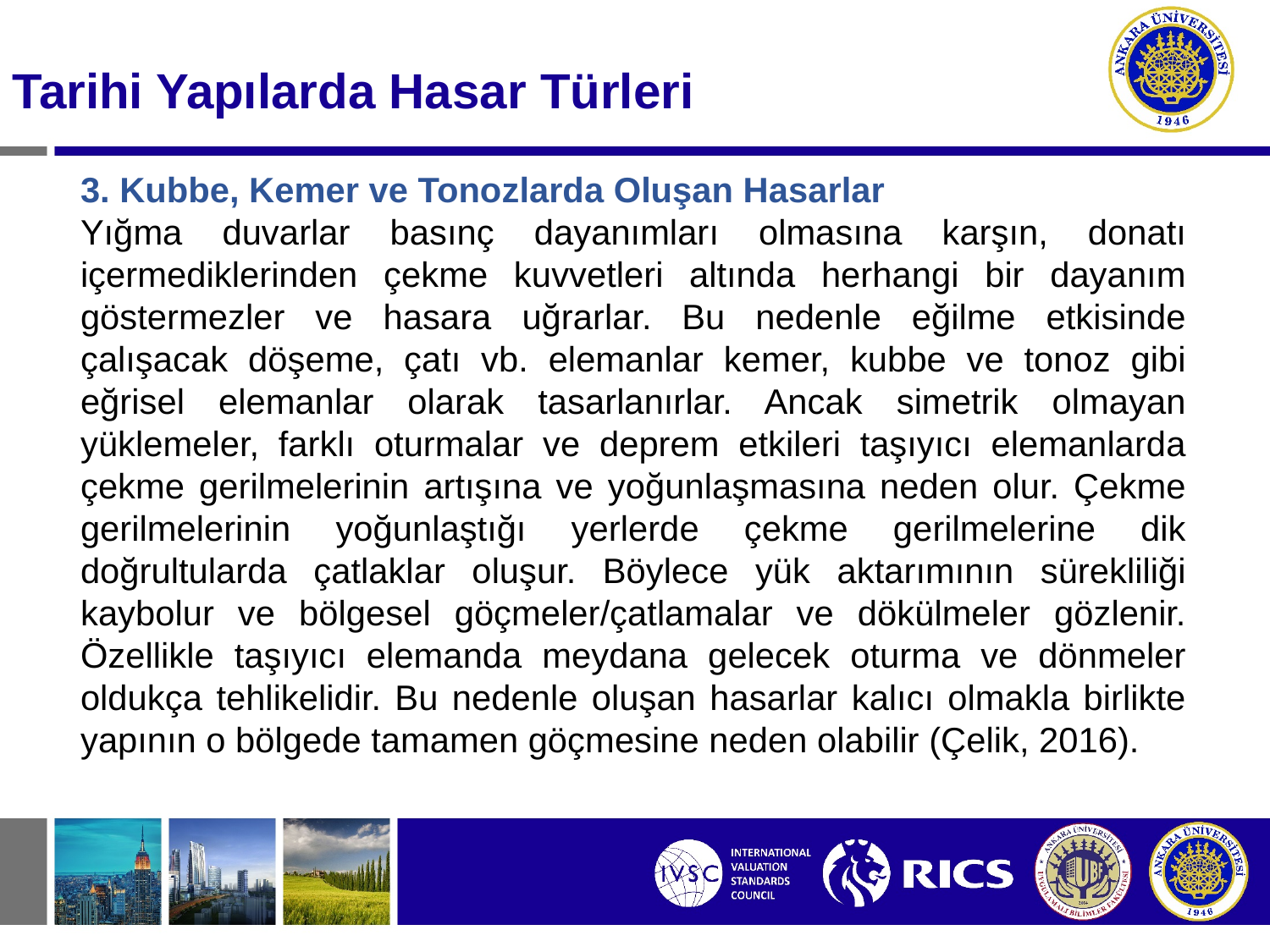

Tarihi Yapılarda Hasar Türleri
3. Kubbe, Kemer ve Tonozlarda Oluşan Hasarlar
Yığma duvarlar basınç dayanımları olmasına karşın, donatı içermediklerinden çekme kuvvetleri altında herhangi bir dayanım göstermezler ve hasara uğrarlar. Bu nedenle eğilme etkisinde çalışacak döşeme, çatı vb. elemanlar kemer, kubbe ve tonoz gibi eğrisel elemanlar olarak tasarlanırlar. Ancak simetrik olmayan yüklemeler, farklı oturmalar ve deprem etkileri taşıyıcı elemanlarda çekme gerilmelerinin artışına ve yoğunlaşmasına neden olur. Çekme gerilmelerinin yoğunlaştığı yerlerde çekme gerilmelerine dik doğrultularda çatlaklar oluşur. Böylece yük aktarımının sürekliliği kaybolur ve bölgesel göçmeler/çatlamalar ve dökülmeler gözlenir. Özellikle taşıyıcı elemanda meydana gelecek oturma ve dönmeler oldukça tehlikelidir. Bu nedenle oluşan hasarlar kalıcı olmakla birlikte yapının o bölgede tamamen göçmesine neden olabilir (Çelik, 2016).